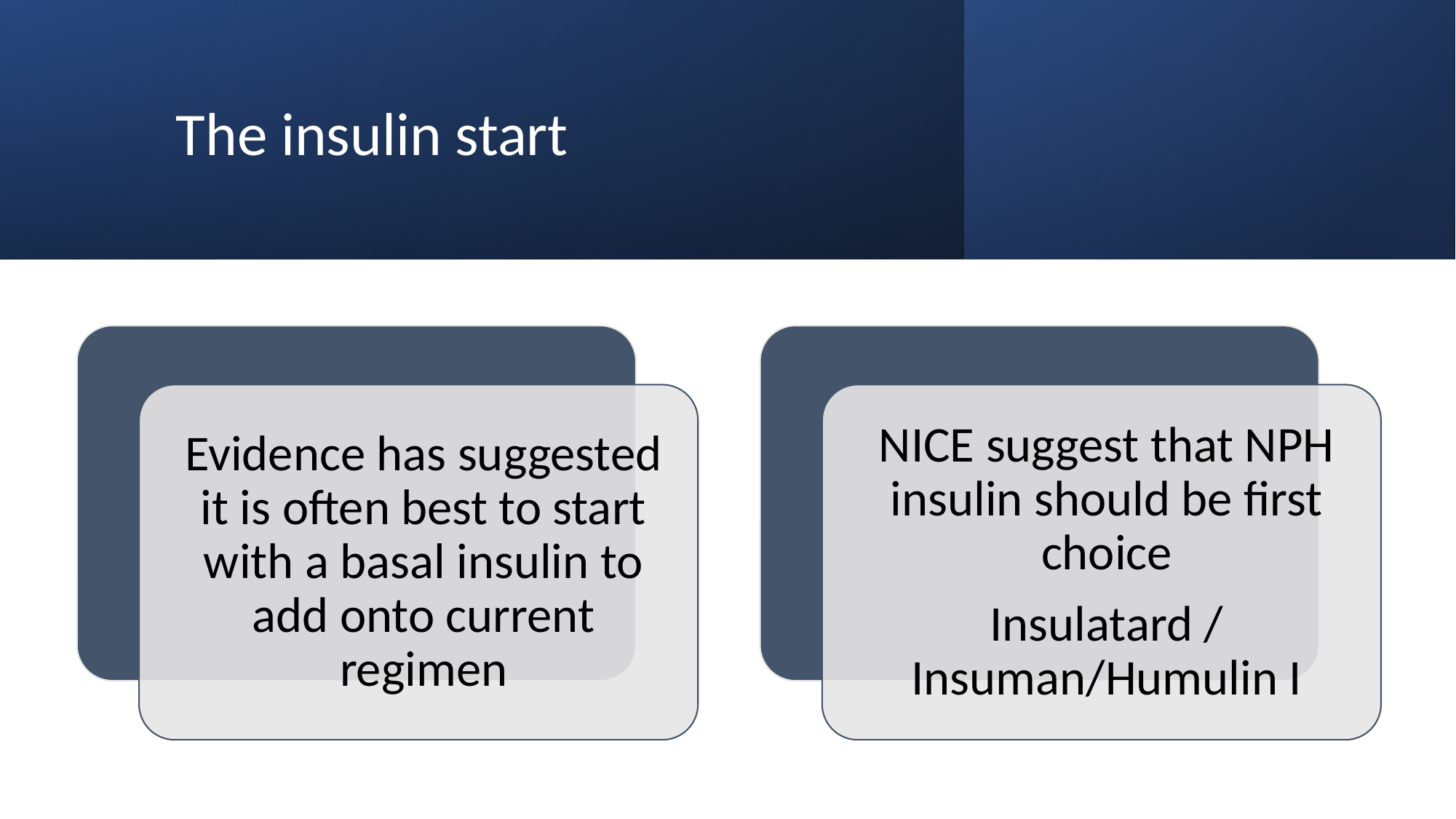

# The insulin start
Evidence has suggested it is often best to start with a basal insulin to add onto current regimen
NICE suggest that NPH insulin should be first choice
Insulatard / Insuman/Humulin I